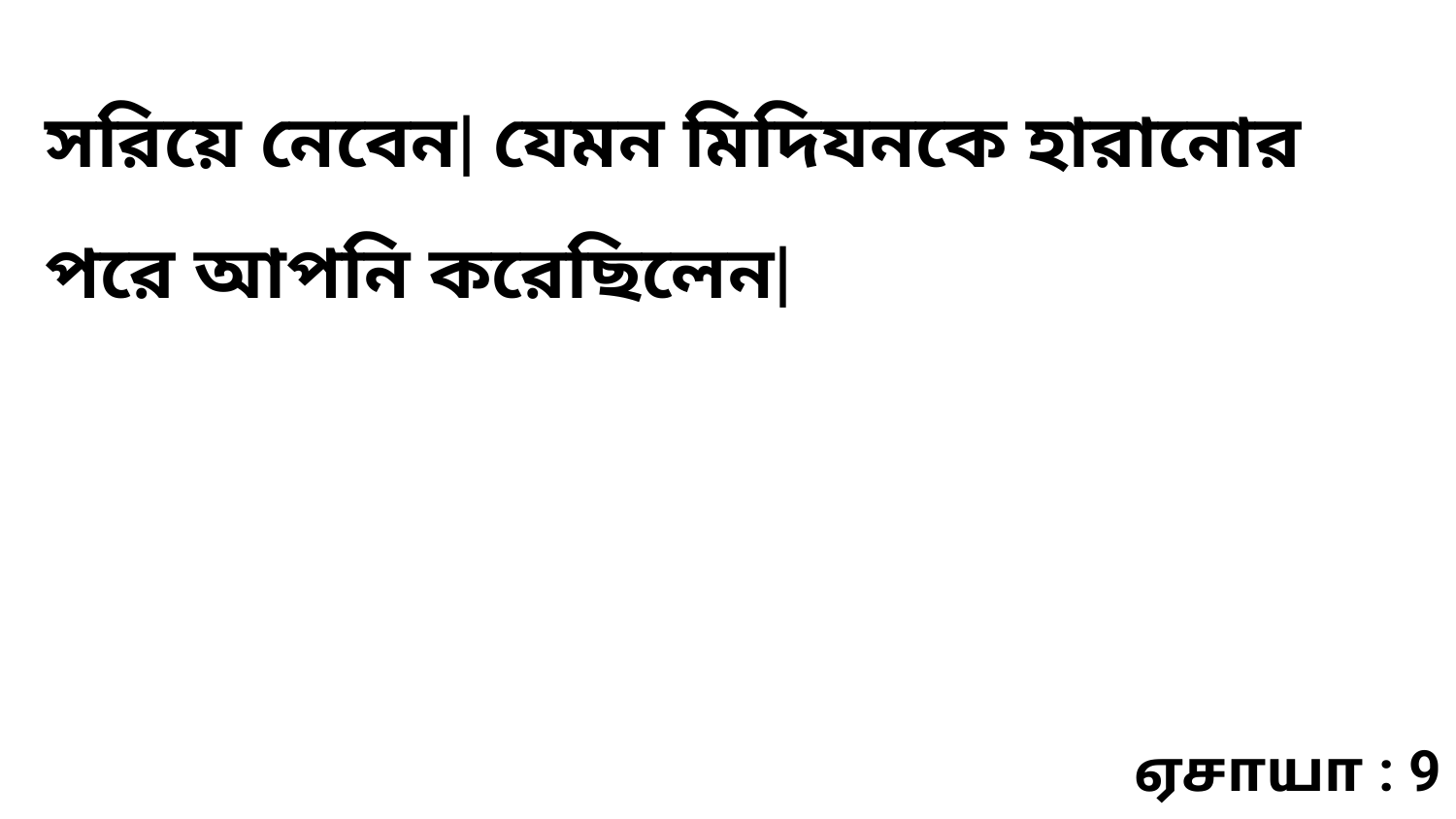

সরিয়ে নেবেন| যেমন মিদিযনকে হারানোর পরে আপনি করেছিলেন|
ஏசாயா : 9